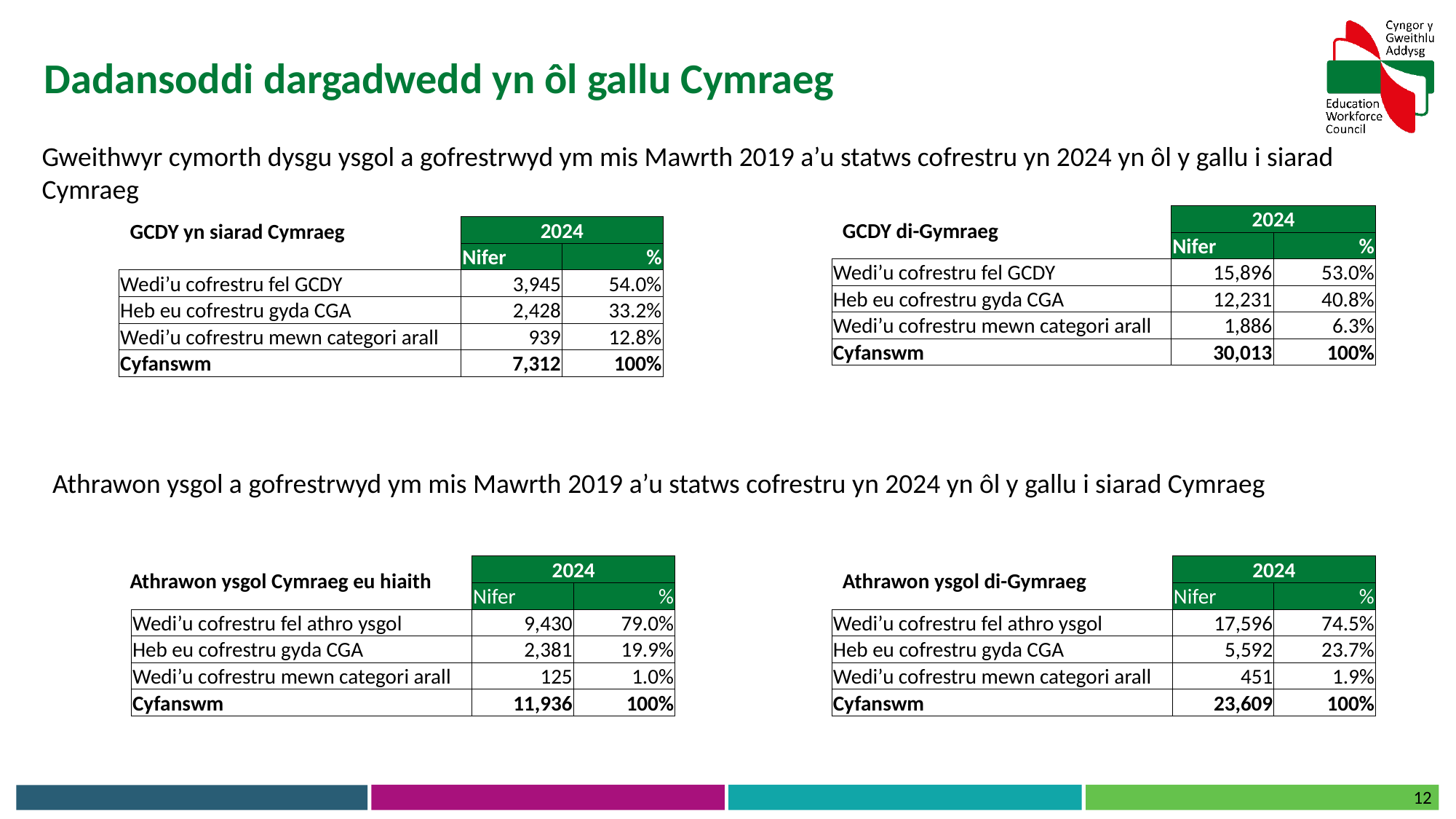

Dadansoddi dargadwedd yn ôl gallu Cymraeg
Gweithwyr cymorth dysgu ysgol a gofrestrwyd ym mis Mawrth 2019 a’u statws cofrestru yn 2024 yn ôl y gallu i siarad Cymraeg
|  | 2024 |  |
| --- | --- | --- |
|  | Nifer | % |
| Wedi’u cofrestru fel GCDY | 15,896 | 53.0% |
| Heb eu cofrestru gyda CGA | 12,231 | 40.8% |
| Wedi’u cofrestru mewn categori arall | 1,886 | 6.3% |
| Cyfanswm | 30,013 | 100% |
GCDY di-Gymraeg
GCDY yn siarad Cymraeg
|  | 2024 |  |
| --- | --- | --- |
|  | Nifer | % |
| Wedi’u cofrestru fel GCDY | 3,945 | 54.0% |
| Heb eu cofrestru gyda CGA | 2,428 | 33.2% |
| Wedi’u cofrestru mewn categori arall | 939 | 12.8% |
| Cyfanswm | 7,312 | 100% |
Athrawon ysgol a gofrestrwyd ym mis Mawrth 2019 a’u statws cofrestru yn 2024 yn ôl y gallu i siarad Cymraeg
|  | 2024 |  |
| --- | --- | --- |
|  | Nifer | % |
| Wedi’u cofrestru fel athro ysgol | 9,430 | 79.0% |
| Heb eu cofrestru gyda CGA | 2,381 | 19.9% |
| Wedi’u cofrestru mewn categori arall | 125 | 1.0% |
| Cyfanswm | 11,936 | 100% |
|  | 2024 |  |
| --- | --- | --- |
|  | Nifer | % |
| Wedi’u cofrestru fel athro ysgol | 17,596 | 74.5% |
| Heb eu cofrestru gyda CGA | 5,592 | 23.7% |
| Wedi’u cofrestru mewn categori arall | 451 | 1.9% |
| Cyfanswm | 23,609 | 100% |
Athrawon ysgol Cymraeg eu hiaith
Athrawon ysgol di-Gymraeg